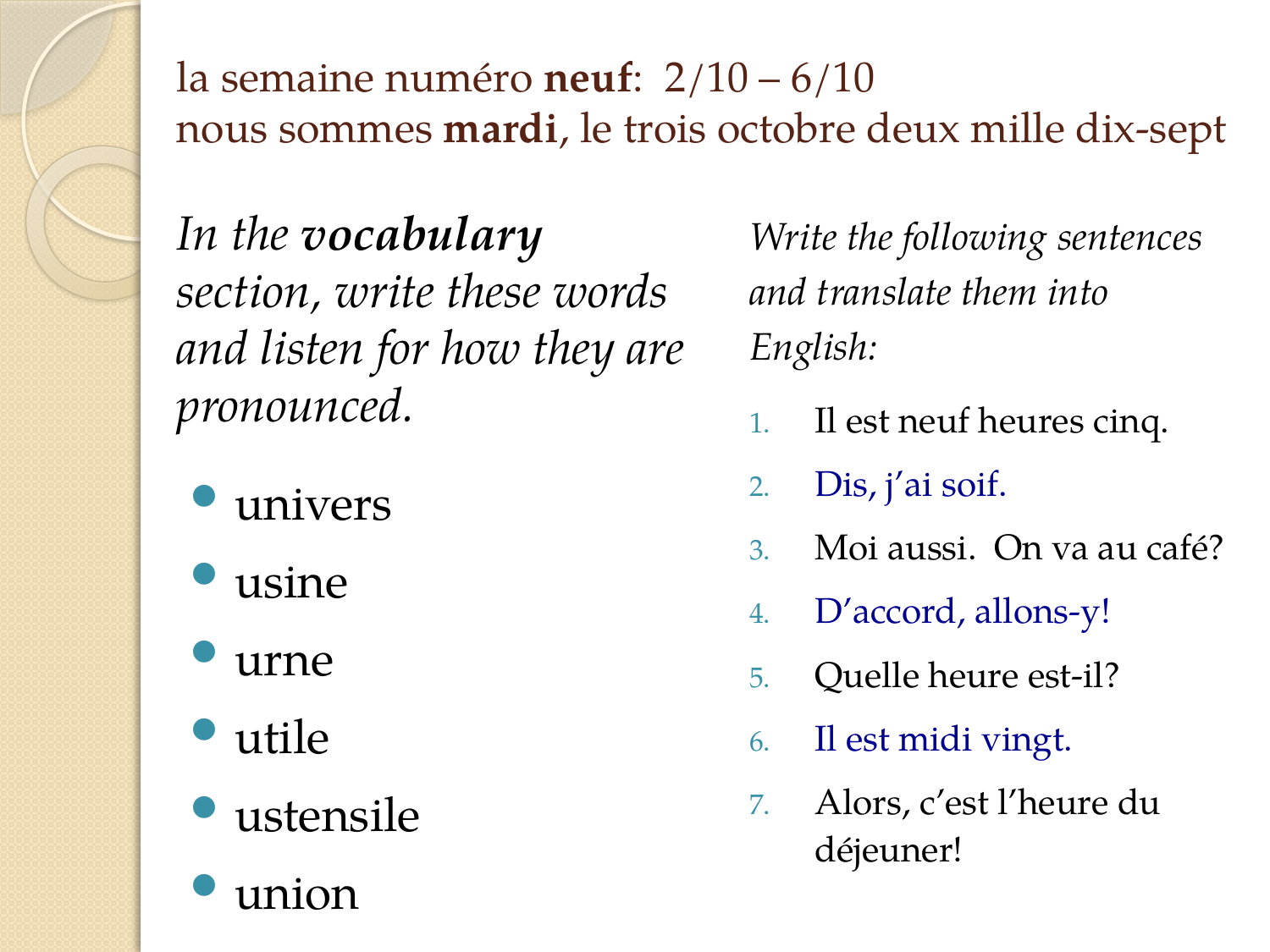

# la semaine numéro neuf:  2/10 – 6/10 nous sommes mardi, le trois octobre deux mille dix-sept
In the vocabulary section, write these words and listen for how they are pronounced.
univers
usine
urne
utile
ustensile
union
Write the following sentences and translate them into English:
Il est neuf heures cinq.
Dis, j’ai soif.
Moi aussi.  On va au café?
D’accord, allons-y!
Quelle heure est-il?
Il est midi vingt.
Alors, c’est l’heure du déjeuner!